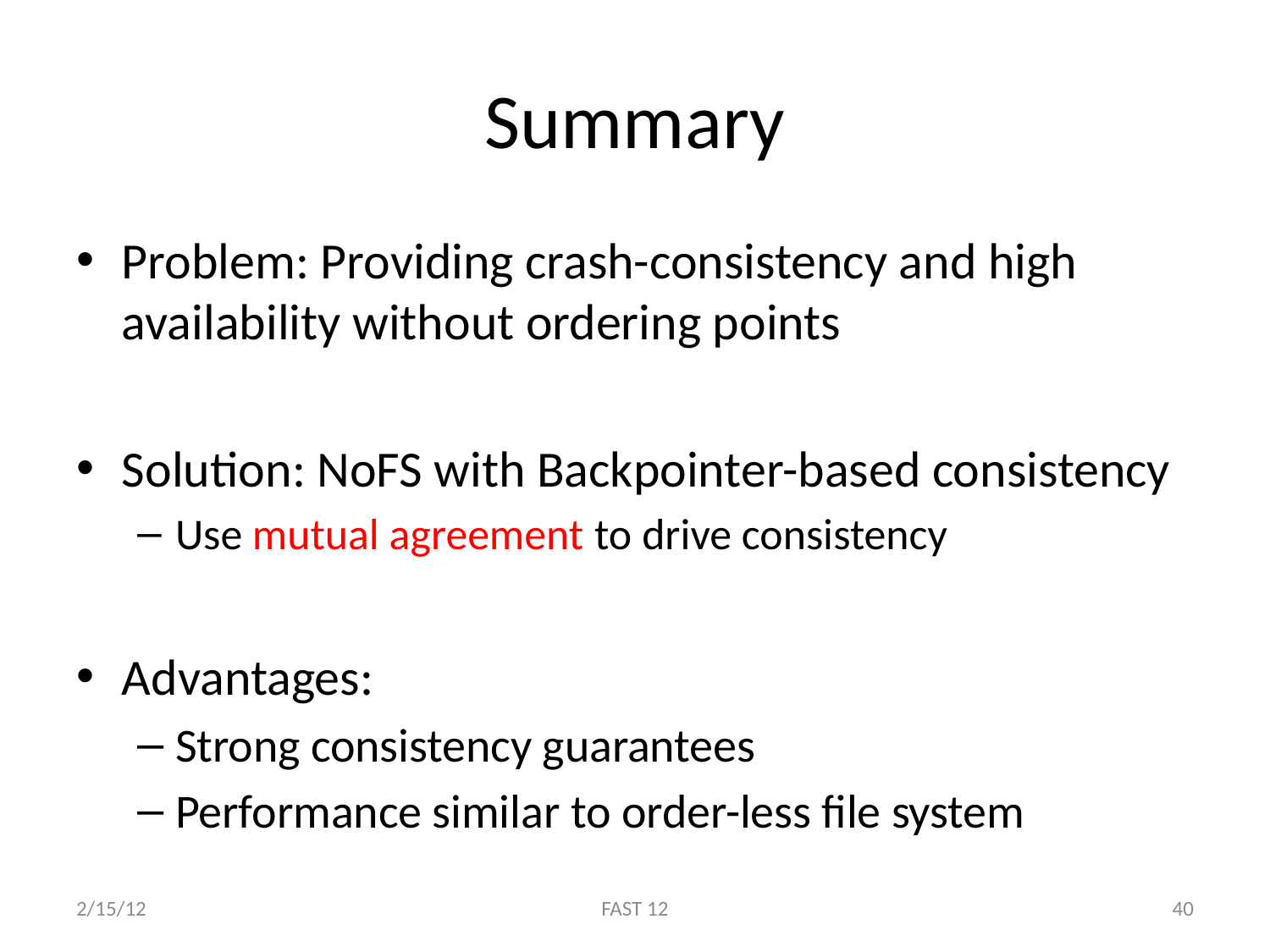

# Summary
Problem: Providing crash-consistency and high availability without ordering points

Solution: NoFS with Backpointer-based consistency
Use mutual agreement to drive consistency

Advantages:
Strong consistency guarantees
Performance similar to order-less file system
2/15/12
FAST 12
40